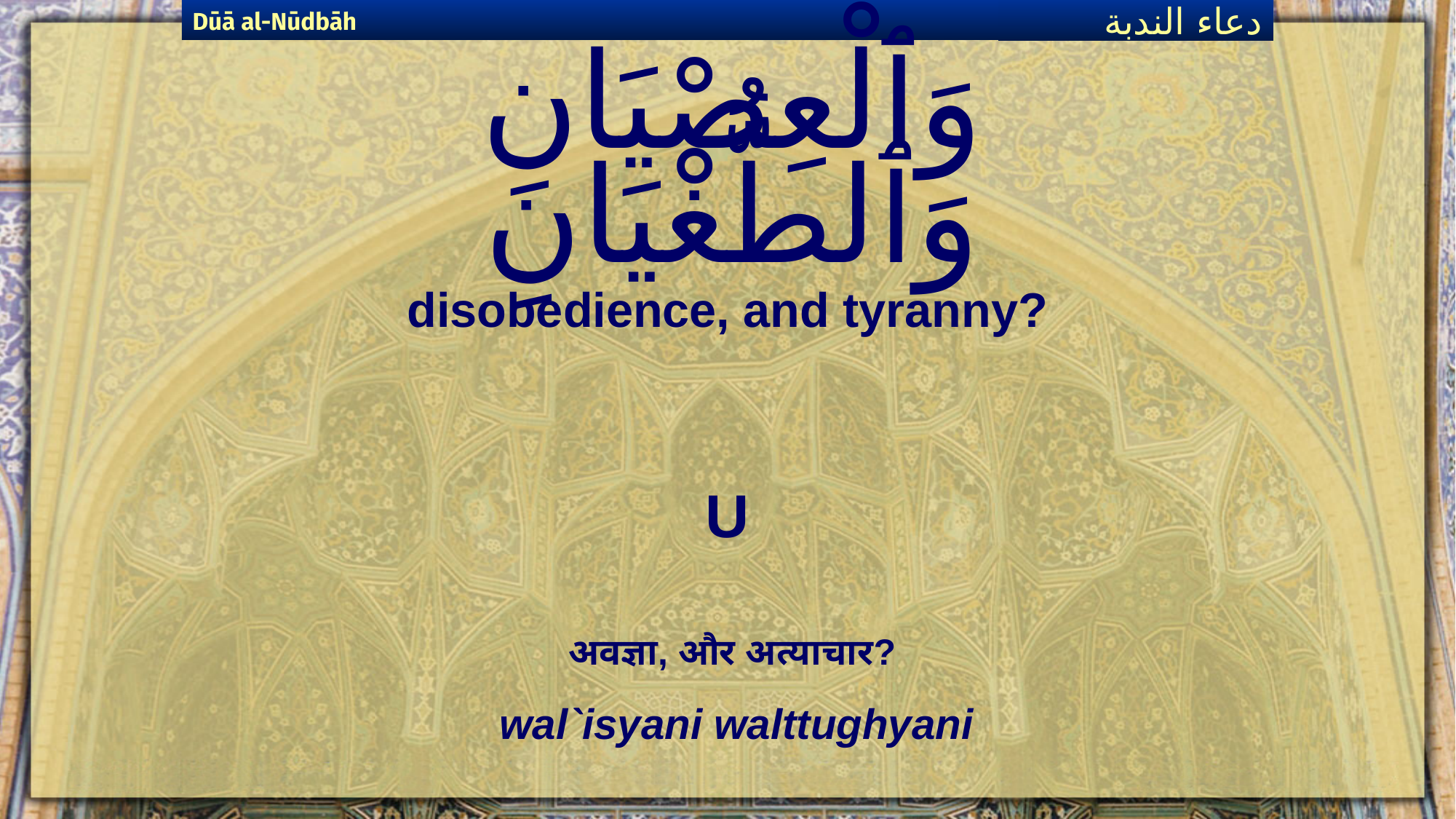

Dūā al-Nūdbāh
دعاء الندبة
# وَٱلْعِصْيَانِ وَٱلطُّغْيَانِ
disobedience, and tyranny?
U
अवज्ञा, और अत्याचार?
wal`isyani walttughyani